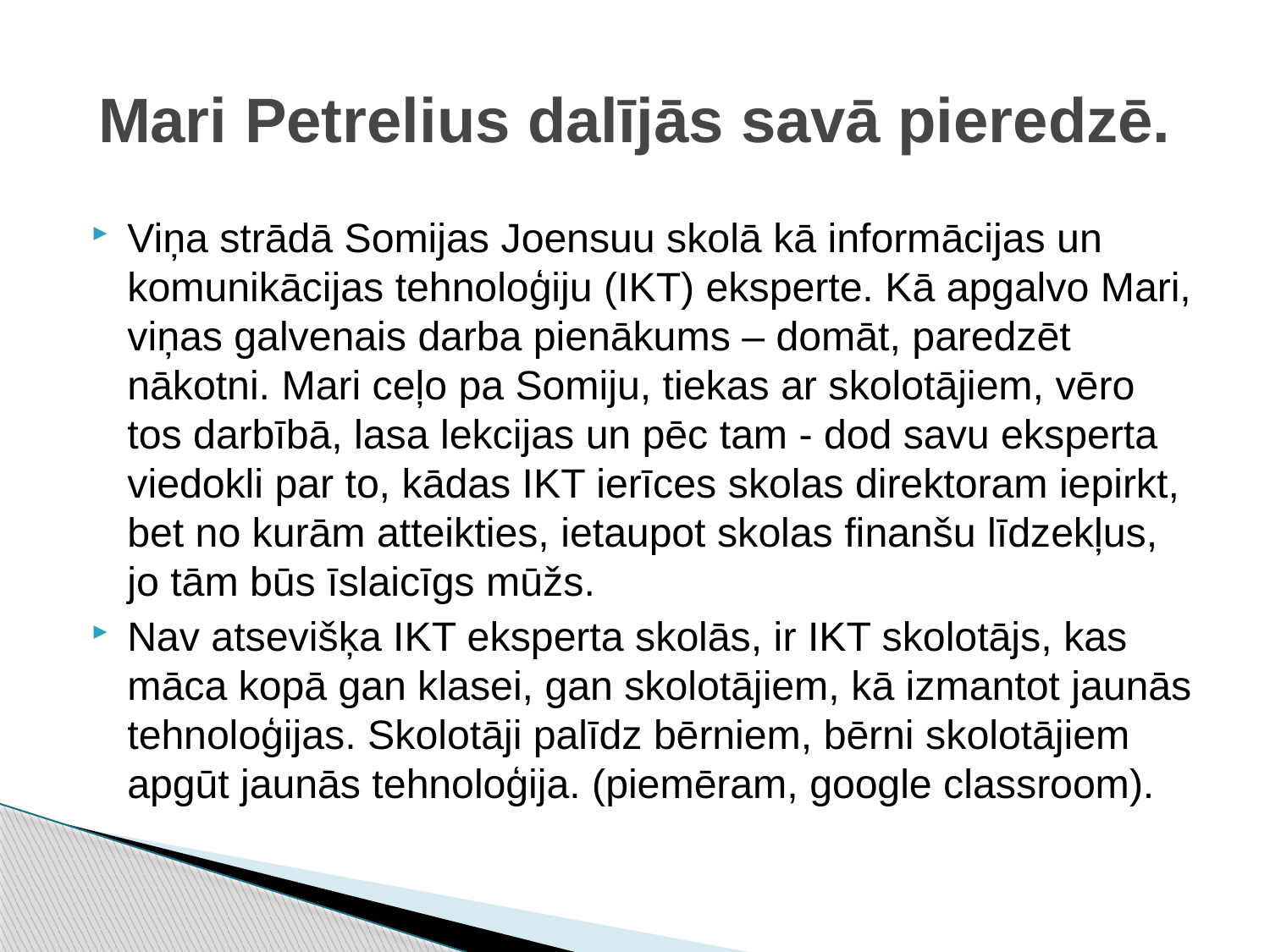

# Mari Petrelius dalījās savā pieredzē.
Viņa strādā Somijas Joensuu skolā kā informācijas un komunikācijas tehnoloģiju (IKT) eksperte. Kā apgalvo Mari, viņas galvenais darba pienākums – domāt, paredzēt nākotni. Mari ceļo pa Somiju, tiekas ar skolotājiem, vēro tos darbībā, lasa lekcijas un pēc tam - dod savu eksperta viedokli par to, kādas IKT ierīces skolas direktoram iepirkt, bet no kurām atteikties, ietaupot skolas finanšu līdzekļus, jo tām būs īslaicīgs mūžs.
Nav atsevišķa IKT eksperta skolās, ir IKT skolotājs, kas māca kopā gan klasei, gan skolotājiem, kā izmantot jaunās tehnoloģijas. Skolotāji palīdz bērniem, bērni skolotājiem apgūt jaunās tehnoloģija. (piemēram, google classroom).